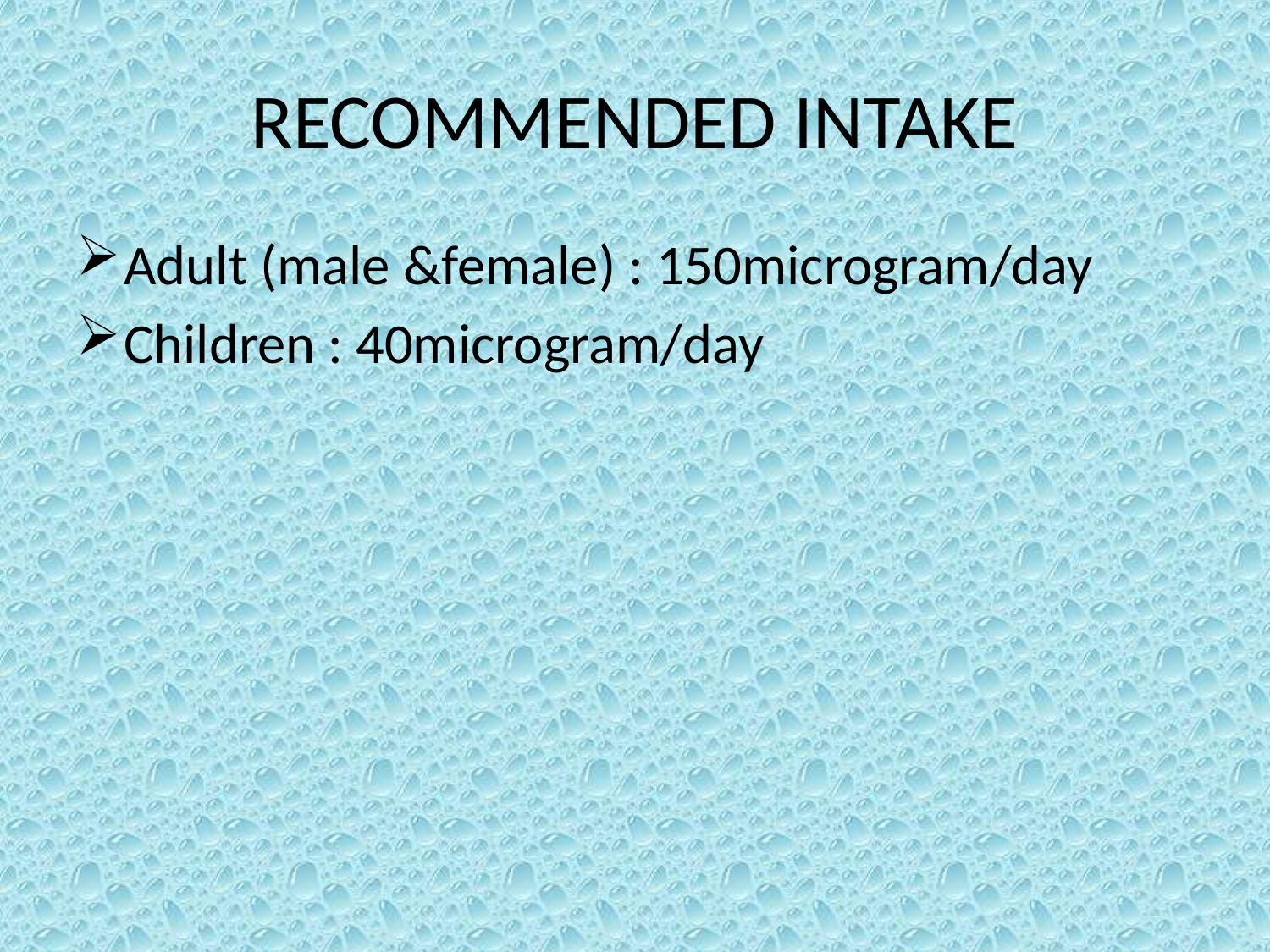

# RECOMMENDED INTAKE
Adult (male &female) : 150microgram/day
Children : 40microgram/day